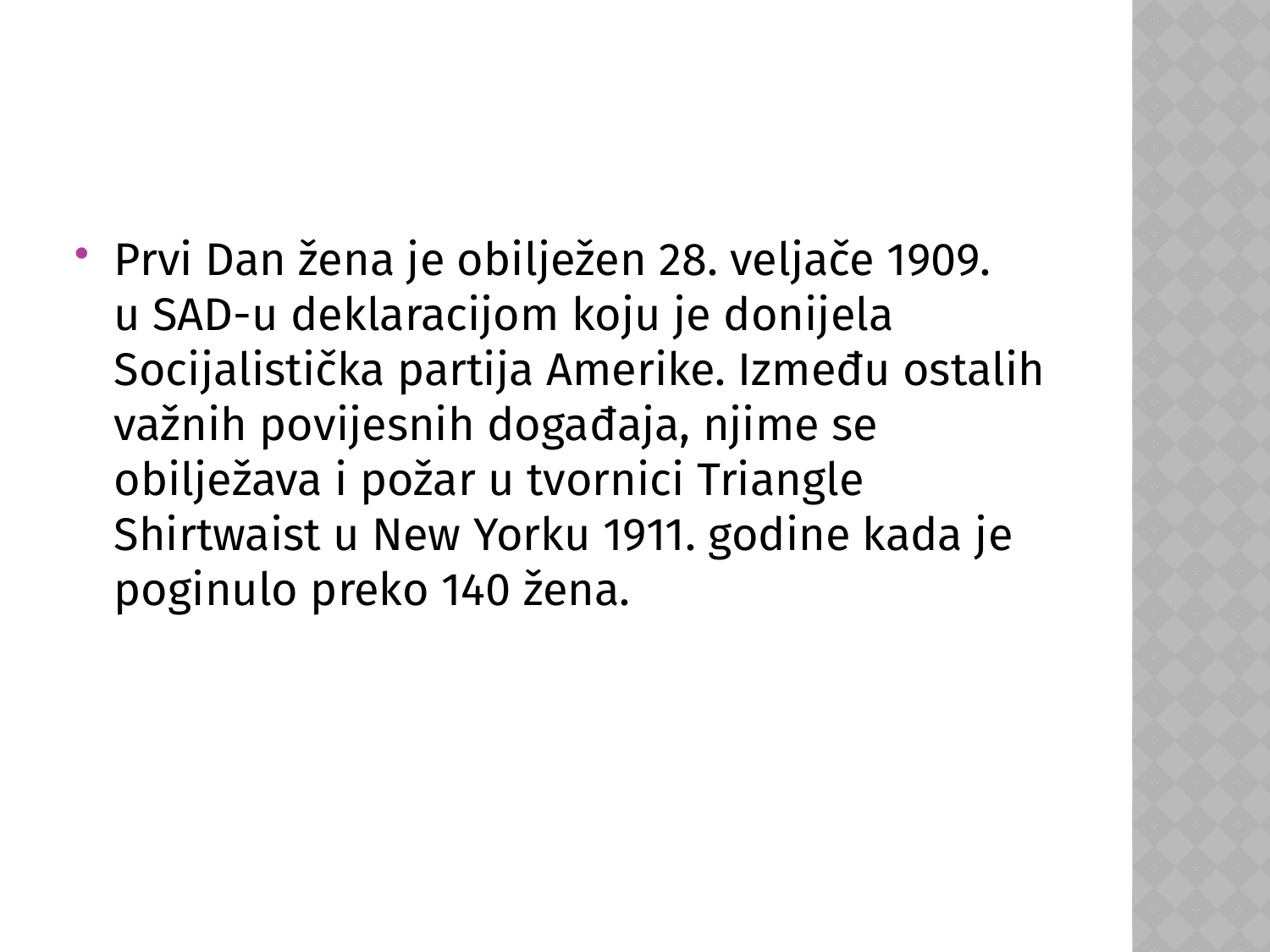

#
Prvi Dan žena je obilježen 28. veljače 1909. u SAD-u deklaracijom koju je donijela Socijalistička partija Amerike. Između ostalih važnih povijesnih događaja, njime se obilježava i požar u tvornici Triangle Shirtwaist u New Yorku 1911. godine kada je poginulo preko 140 žena.